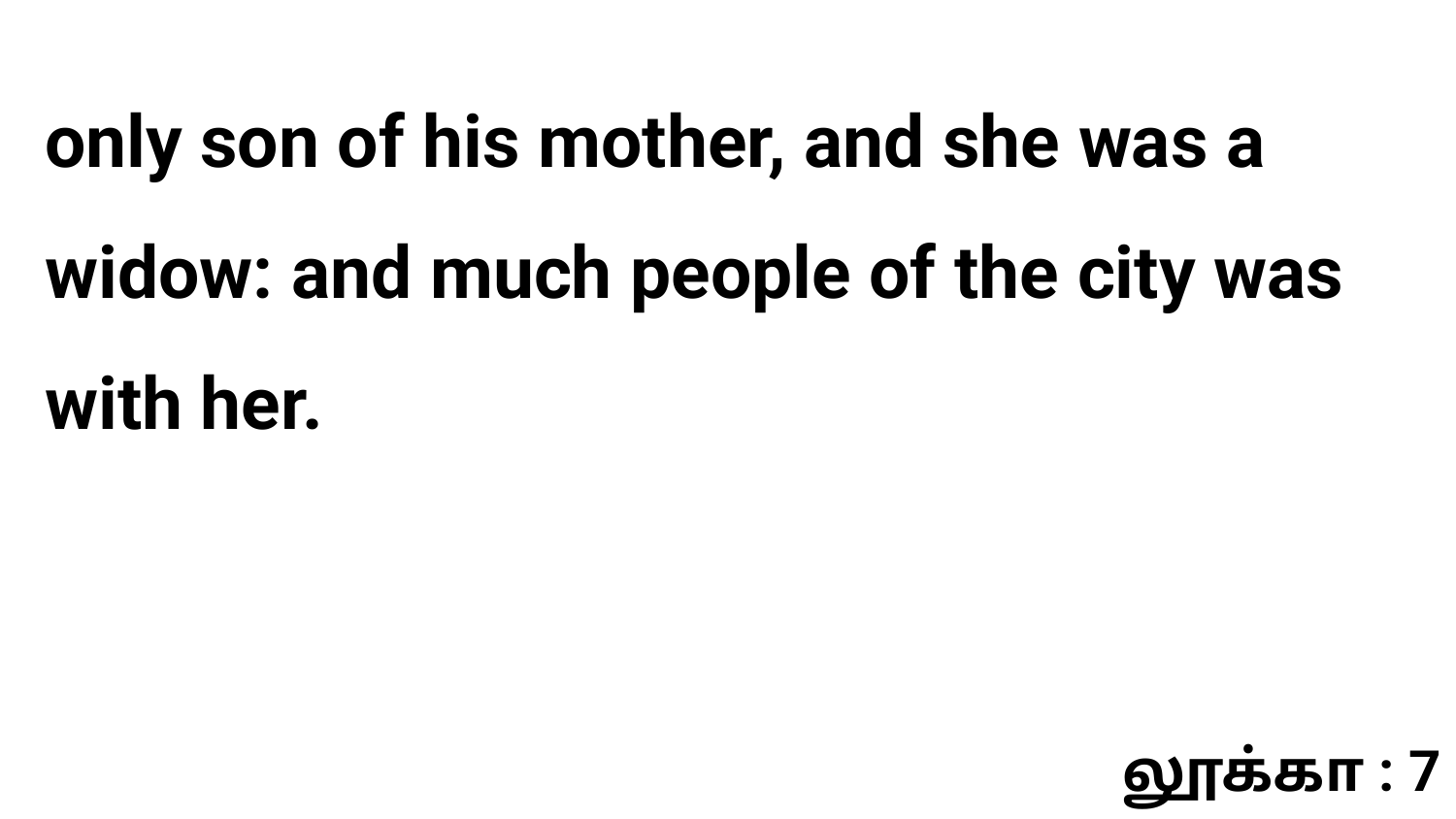

only son of his mother, and she was a widow: and much people of the city was with her.
லூக்கா : 7